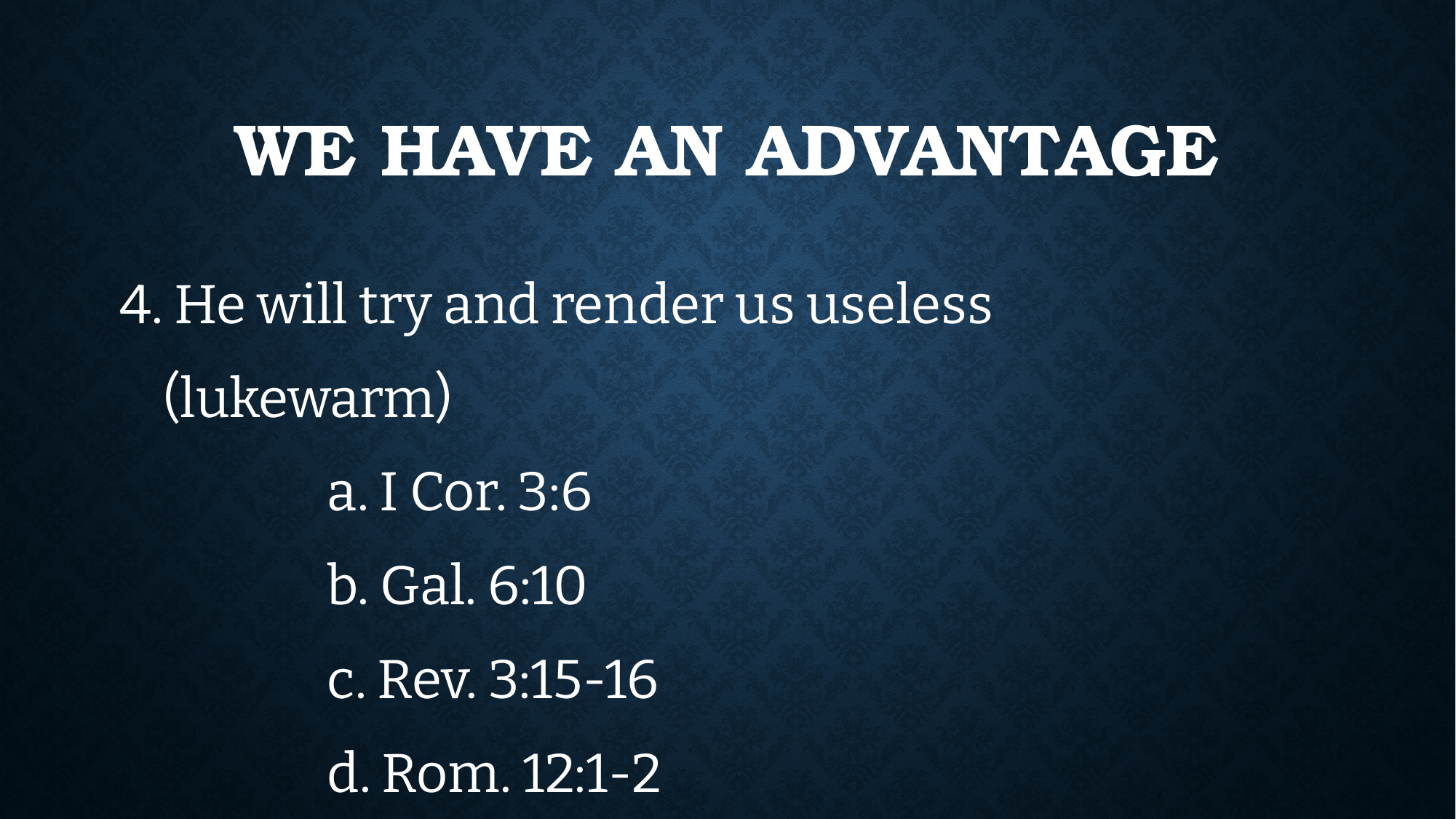

# We have an advantage
4. He will try and render us useless
    (lukewarm)
                   a. I Cor. 3:6
                   b. Gal. 6:10
                   c. Rev. 3:15-16
                   d. Rom. 12:1-2